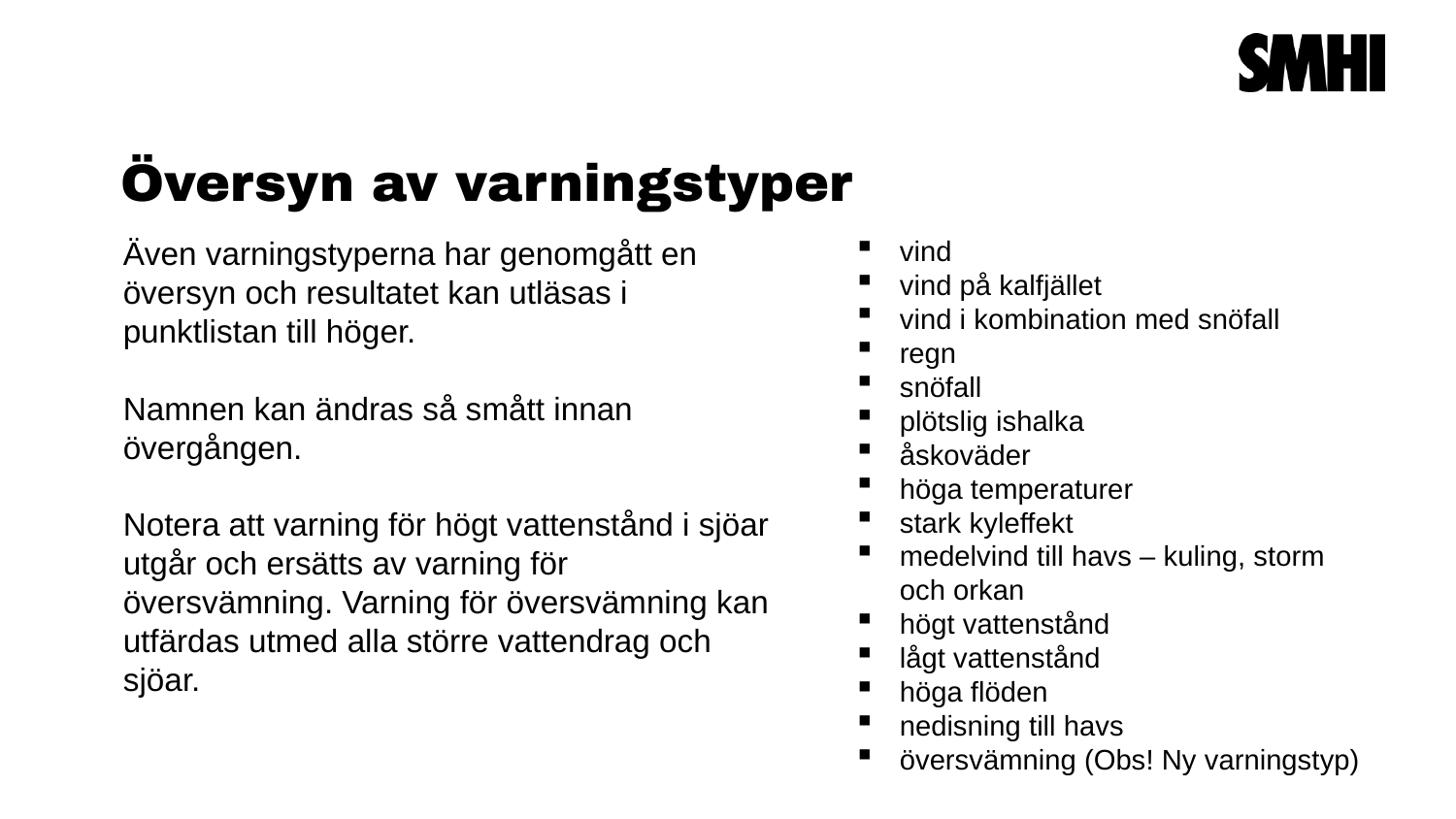

Översyn av varningstyper

Även varningstyperna har genomgått en översyn och resultatet kan utläsas i punktlistan till höger.

Namnen kan ändras så smått innan övergången.

Notera att varning för högt vattenstånd i sjöar utgår och ersätts av varning för översvämning. Varning för översvämning kan utfärdas utmed alla större vattendrag och sjöar.

vind
vind på kalfjället
vind i kombination med snöfall
regn
snöfall
plötslig ishalka
åskoväder
höga temperaturer
stark kyleffekt
medelvind till havs – kuling, storm och orkan
högt vattenstånd
lågt vattenstånd
höga flöden
nedisning till havs
översvämning (Obs! Ny varningstyp)